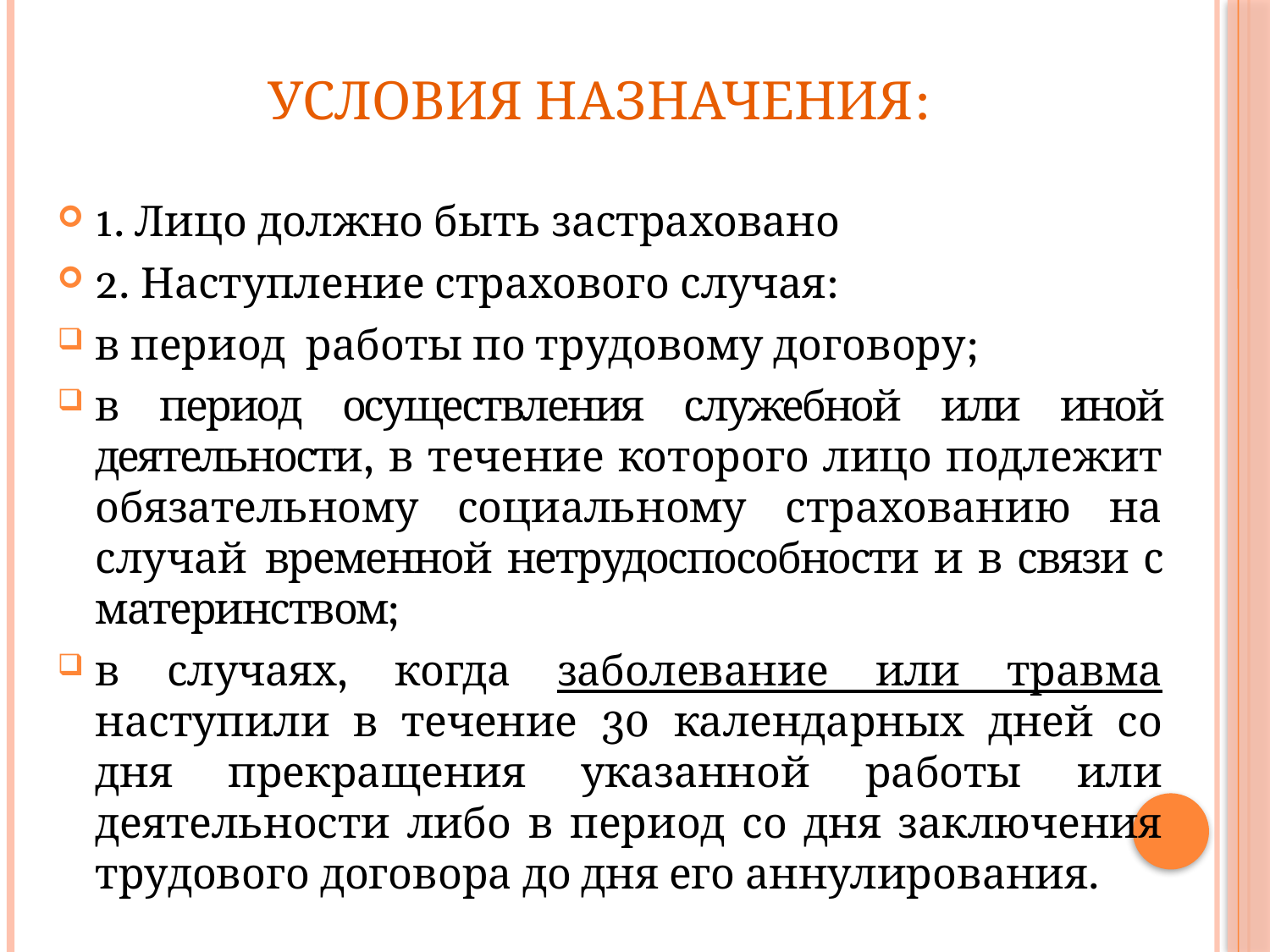

# Условия назначения:
1. Лицо должно быть застраховано
2. Наступление страхового случая:
в период  работы по трудовому договору;
в период осуществления служебной или иной деятельности, в течение которого лицо подлежит обязательному социальному страхованию на случай временной нетрудоспособности и в связи с материнством;
в случаях, когда заболевание или травма наступили в течение 30 календарных дней со дня прекращения указанной работы или деятельности либо в период со дня заключения трудового договора до дня его аннулирования.